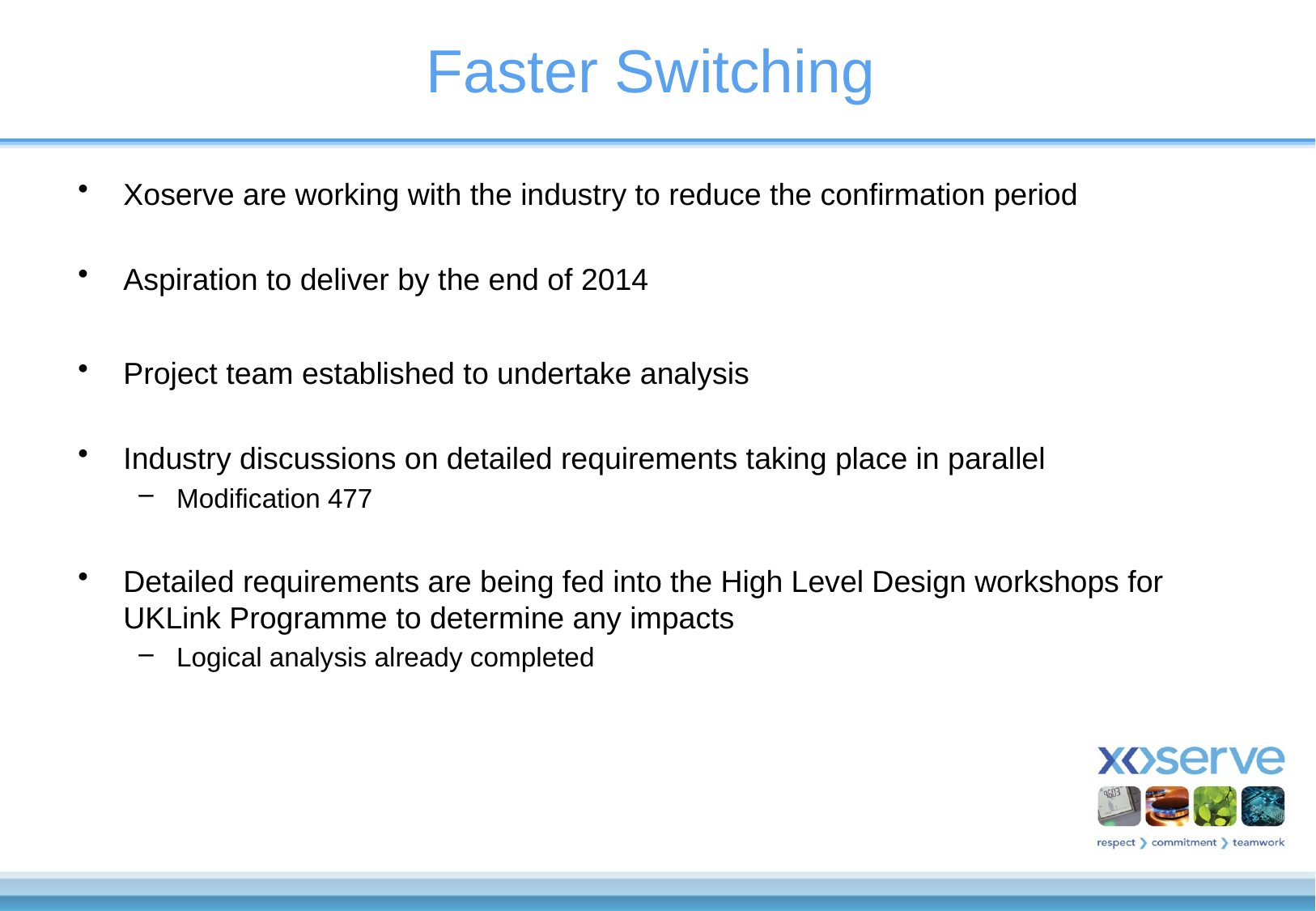

# Faster Switching
Xoserve are working with the industry to reduce the confirmation period

Aspiration to deliver by the end of 2014

Project team established to undertake analysis

Industry discussions on detailed requirements taking place in parallel
Modification 477

Detailed requirements are being fed into the High Level Design workshops for UKLink Programme to determine any impacts
Logical analysis already completed